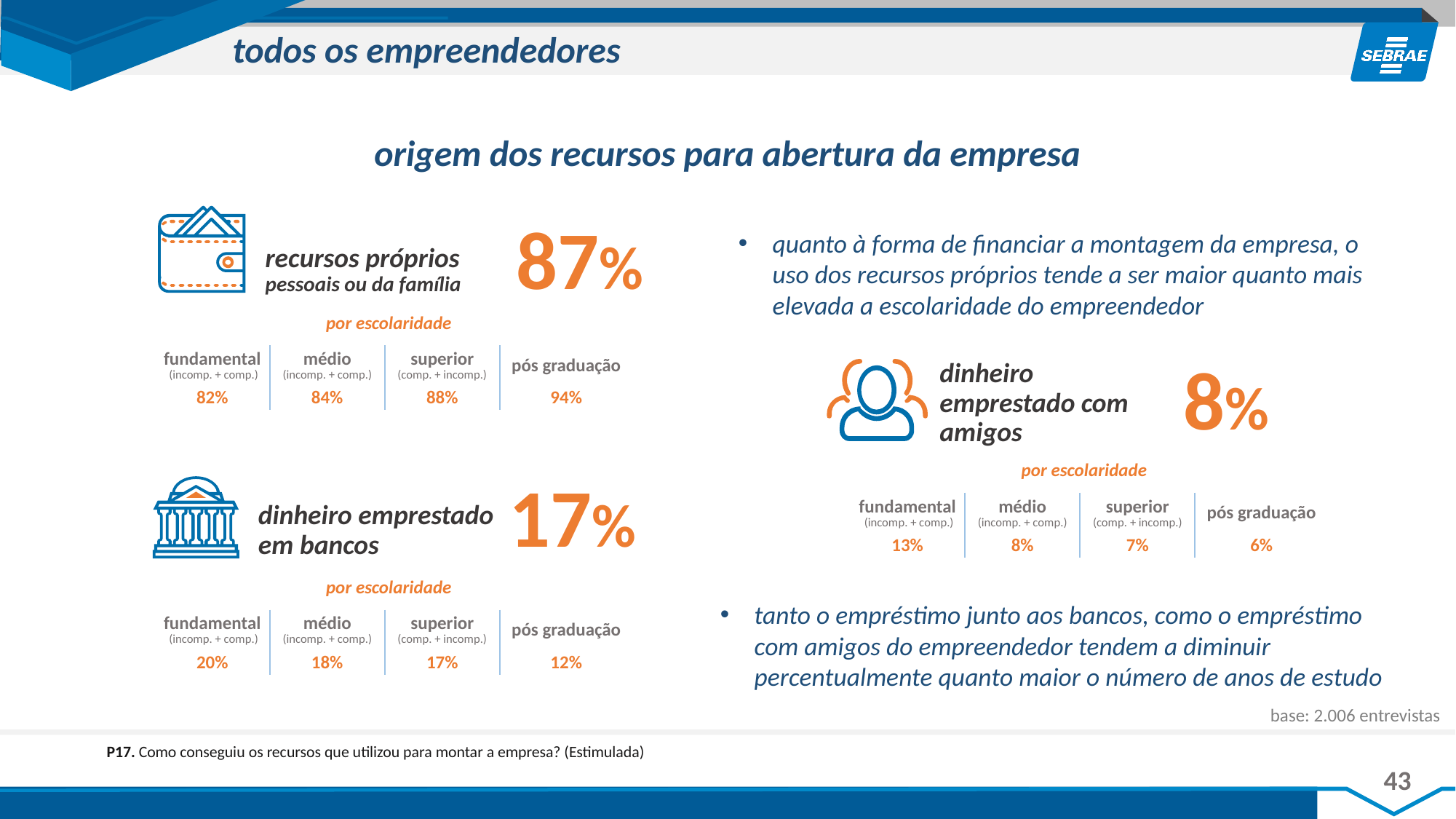

todos os empreendedores
origem dos recursos para abertura da empresa

87%
quanto à forma de financiar a montagem da empresa, o uso dos recursos próprios tende a ser maior quanto mais elevada a escolaridade do empreendedor
recursos próprios
pessoais ou da família
por escolaridade
| fundamental (incomp. + comp.) | médio (incomp. + comp.) | superior (comp. + incomp.) | pós graduação |
| --- | --- | --- | --- |
| 82% | 84% | 88% | 94% |
8%
dinheiro emprestado com amigos

por escolaridade
17%

| fundamental (incomp. + comp.) | médio (incomp. + comp.) | superior (comp. + incomp.) | pós graduação |
| --- | --- | --- | --- |
| 13% | 8% | 7% | 6% |
dinheiro emprestado em bancos
por escolaridade
tanto o empréstimo junto aos bancos, como o empréstimo com amigos do empreendedor tendem a diminuir percentualmente quanto maior o número de anos de estudo
| fundamental (incomp. + comp.) | médio (incomp. + comp.) | superior (comp. + incomp.) | pós graduação |
| --- | --- | --- | --- |
| 20% | 18% | 17% | 12% |
base: 2.006 entrevistas

P17. Como conseguiu os recursos que utilizou para montar a empresa? (Estimulada)